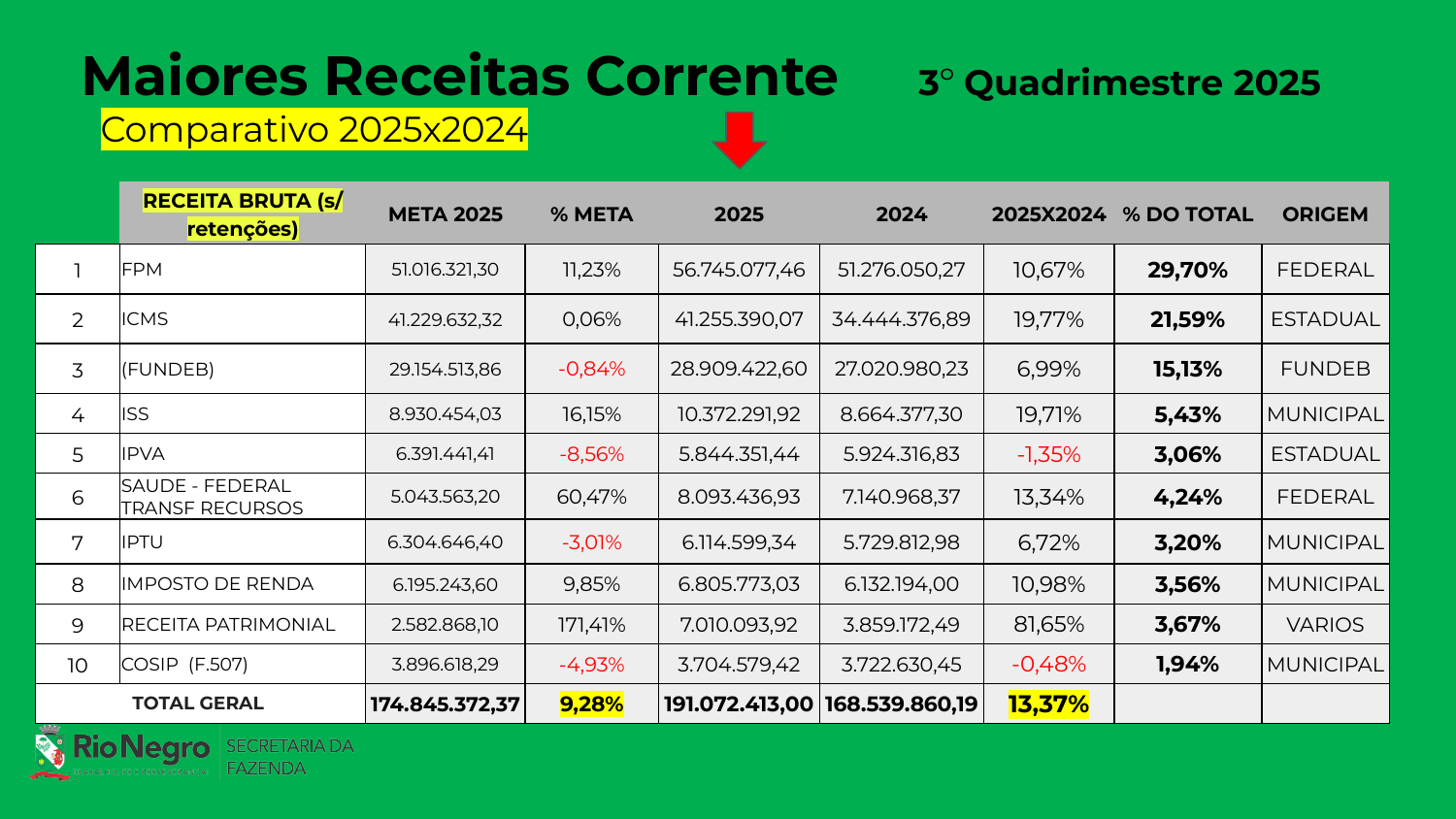

# Maiores Receitas Corrente     3º Quadrimestre 2025      Comparativo 2025x2024

|  | RECEITA BRUTA (s/ retenções) | META 2025 | % META | 2025 | 2024 | 2025X2024 | % DO TOTAL | ORIGEM |
| --- | --- | --- | --- | --- | --- | --- | --- | --- |
| 1 | FPM | 51.016.321,30 | 11,23% | 56.745.077,46 | 51.276.050,27 | 10,67% | 29,70% | FEDERAL |
| 2 | ICMS | 41.229.632,32 | 0,06% | 41.255.390,07 | 34.444.376,89 | 19,77% | 21,59% | ESTADUAL |
| 3 | (FUNDEB) | 29.154.513,86 | -0,84% | 28.909.422,60 | 27.020.980,23 | 6,99% | 15,13% | FUNDEB |
| 4 | ISS | 8.930.454,03 | 16,15% | 10.372.291,92 | 8.664.377,30 | 19,71% | 5,43% | MUNICIPAL |
| 5 | IPVA | 6.391.441,41 | -8,56% | 5.844.351,44 | 5.924.316,83 | -1,35% | 3,06% | ESTADUAL |
| 6 | SAUDE - FEDERAL TRANSF RECURSOS | 5.043.563,20 | 60,47% | 8.093.436,93 | 7.140.968,37 | 13,34% | 4,24% | FEDERAL |
| 7 | IPTU | 6.304.646,40 | -3,01% | 6.114.599,34 | 5.729.812,98 | 6,72% | 3,20% | MUNICIPAL |
| 8 | IMPOSTO DE RENDA | 6.195.243,60 | 9,85% | 6.805.773,03 | 6.132.194,00 | 10,98% | 3,56% | MUNICIPAL |
| 9 | RECEITA PATRIMONIAL | 2.582.868,10 | 171,41% | 7.010.093,92 | 3.859.172,49 | 81,65% | 3,67% | VARIOS |
| 10 | COSIP (F.507) | 3.896.618,29 | -4,93% | 3.704.579,42 | 3.722.630,45 | -0,48% | 1,94% | MUNICIPAL |
| TOTAL GERAL | TOTAL GERAL | 174.845.372,37 | 9,28% | 191.072.413,00 | 168.539.860,19 | 13,37% |  |  |